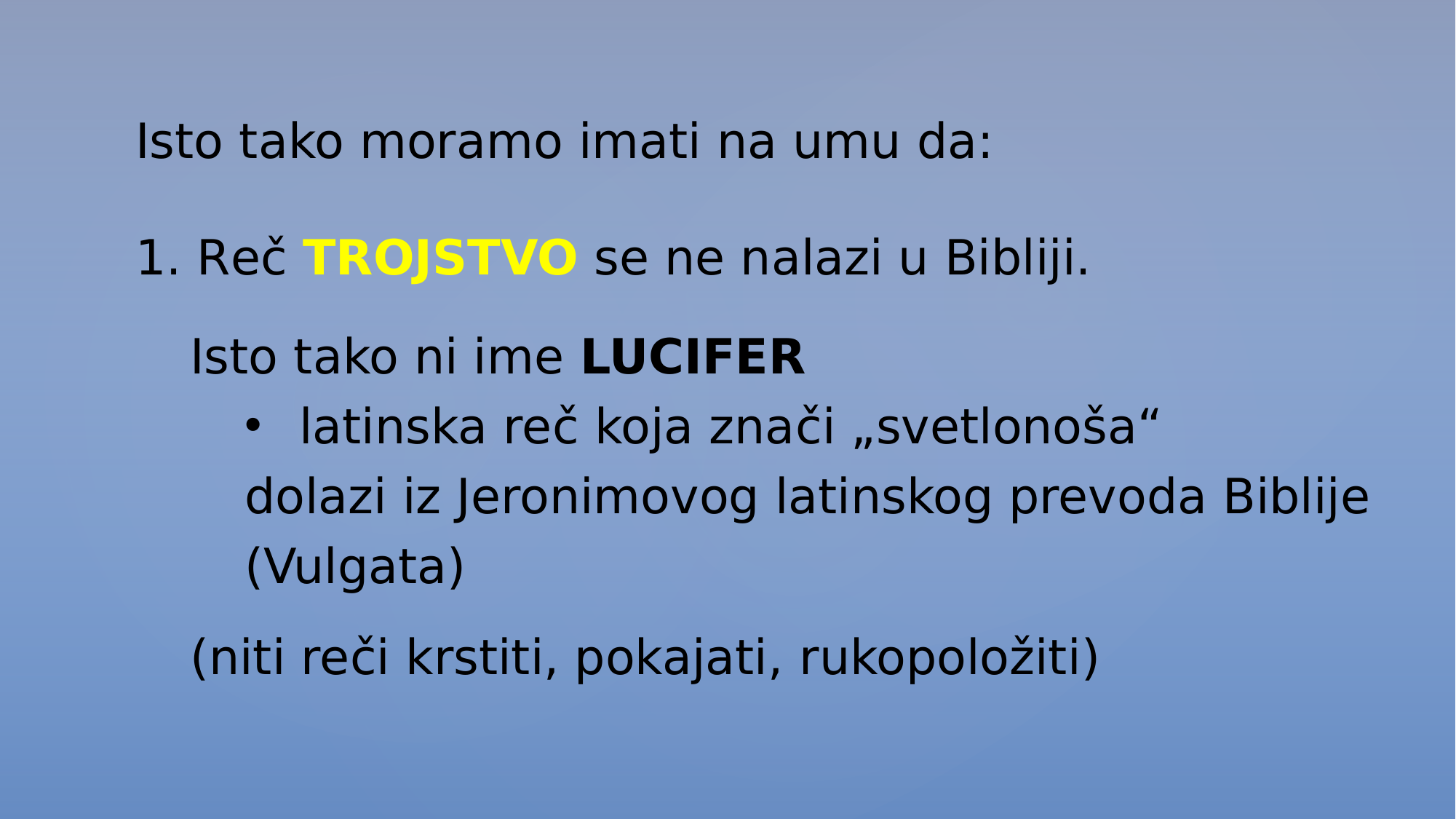

Isto tako moramo imati na umu da:

Reč TROJSTVO se ne nalazi u Bibliji.

Isto tako ni ime LUCIFER
latinska reč koja znači „svetlonoša“
dolazi iz Jeronimovog latinskog prevoda Biblije (Vulgata)

(niti reči krstiti, pokajati, rukopoložiti)